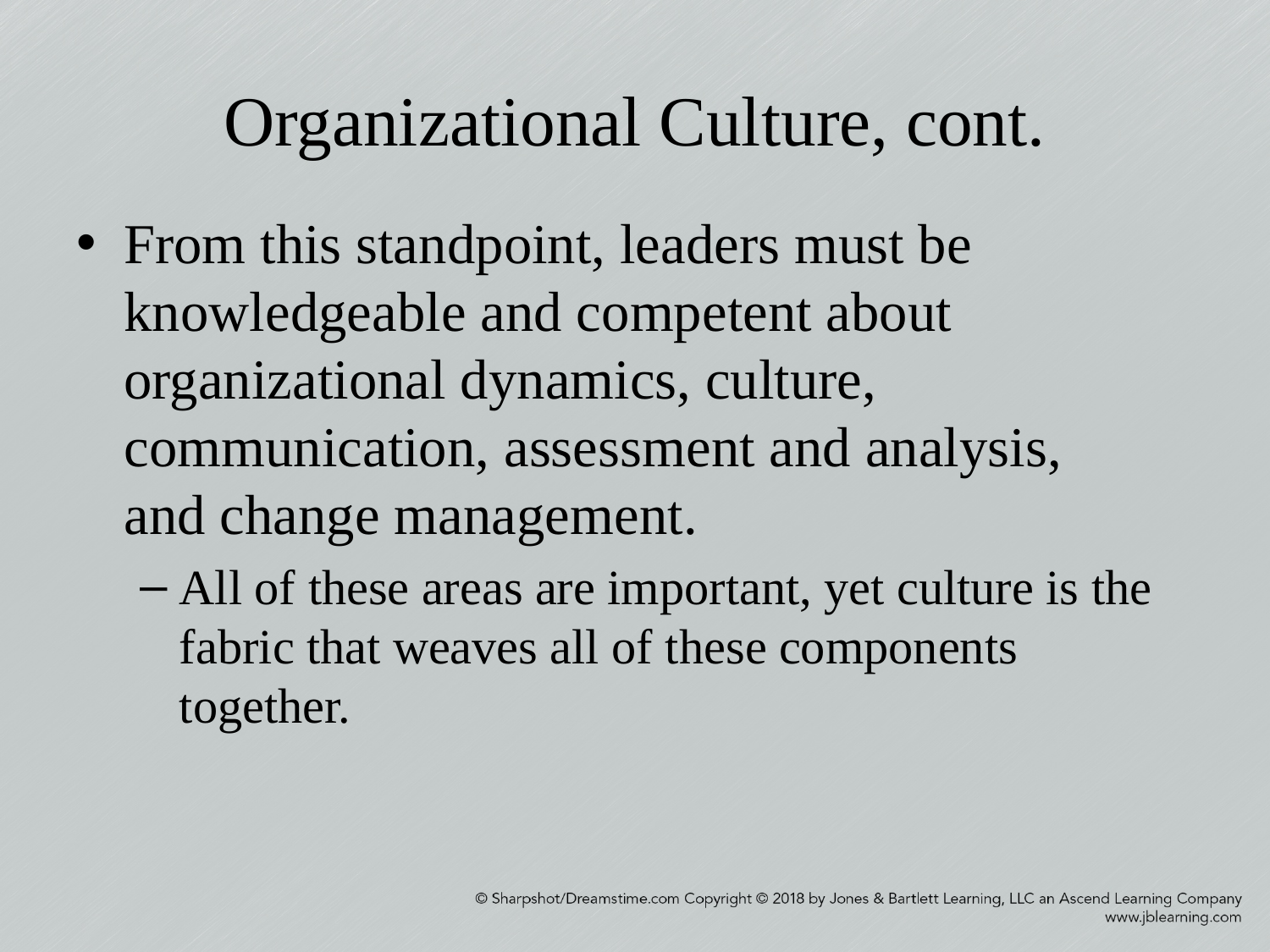

# Organizational Culture, cont.
From this standpoint, leaders must be knowledgeable and competent about organizational dynamics, culture, communication, assessment and analysis,
and change management.
All of these areas are important, yet culture is the fabric that weaves all of these components together.